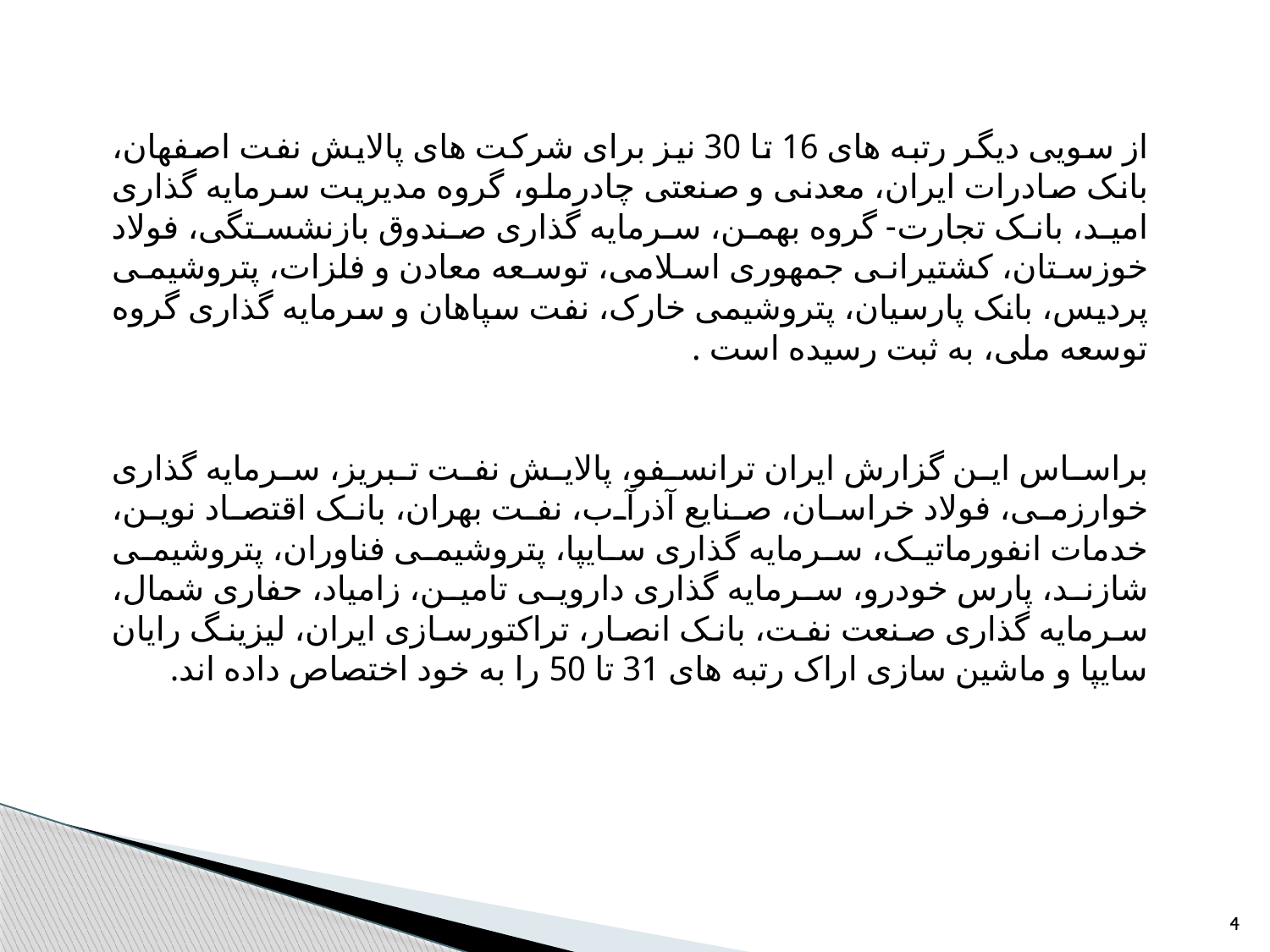

از سویی دیگر رتبه های 16 تا 30 نیز برای شرکت های پالایش نفت اصفهان، بانک صادرات ایران، معدنی و صنعتی چادرملو، گروه مدیریت سرمایه گذاری امید، بانک تجارت- گروه بهمن، سرمایه گذاری صندوق بازنشستگی، فولاد خوزستان، کشتیرانی جمهوری اسلامی، توسعه معادن و فلزات، پتروشیمی پردیس، بانک پارسیان، پتروشیمی خارک، نفت سپاهان و سرمایه گذاری گروه توسعه ملی، به ثبت رسیده است .

براساس این گزارش ایران ترانسفو، پالایش نفت تبریز، سرمایه گذاری خوارزمی، فولاد خراسان، صنایع آذرآب، نفت بهران، بانک اقتصاد نوین، خدمات انفورماتیک، سرمایه گذاری سایپا، پتروشیمی فناوران، پتروشیمی شازند، پارس خودرو، سرمایه گذاری دارویی تامین، زامیاد، حفاری شمال، سرمایه گذاری صنعت نفت، بانک انصار، تراکتورسازی ایران، لیزینگ رایان سایپا و ماشین سازی اراک رتبه های 31 تا 50 را به خود اختصاص داده اند.
4